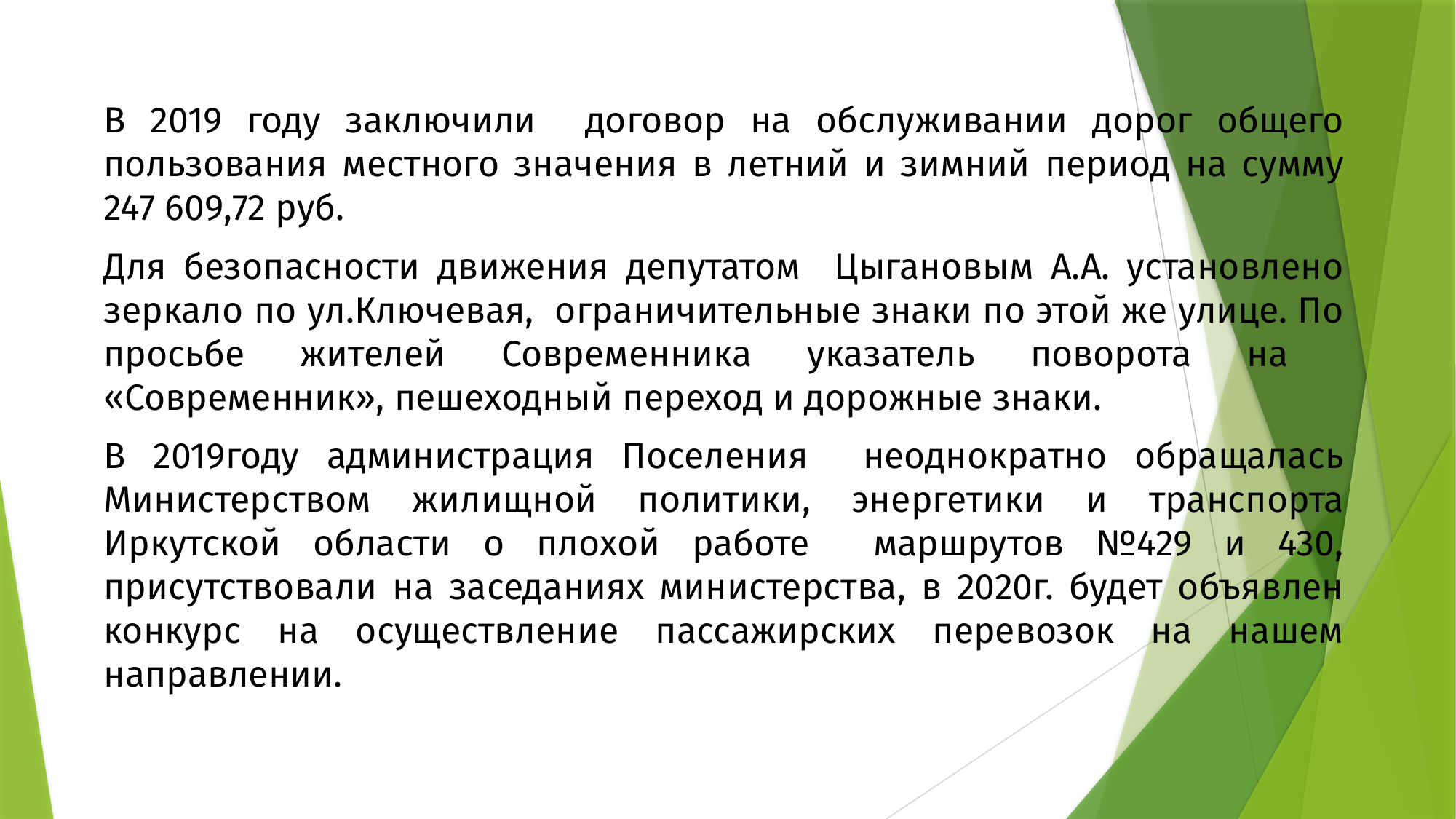

В 2019 году заключили  договор на обслуживании дорог общего пользования местного значения в летний и зимний период на сумму 247 609,72 руб.
Для безопасности движения депутатом  Цыгановым А.А. установлено зеркало по ул.Ключевая,  ограничительные знаки по этой же улице. По просьбе жителей Современника указатель поворота на  «Современник», пешеходный переход и дорожные знаки.
В 2019году администрация Поселения  неоднократно обращалась Министерством жилищной политики, энергетики и транспорта Иркутской области о плохой работе  маршрутов №429 и 430, присутствовали на заседаниях министерства, в 2020г. будет объявлен конкурс на осуществление пассажирских перевозок на нашем направлении.